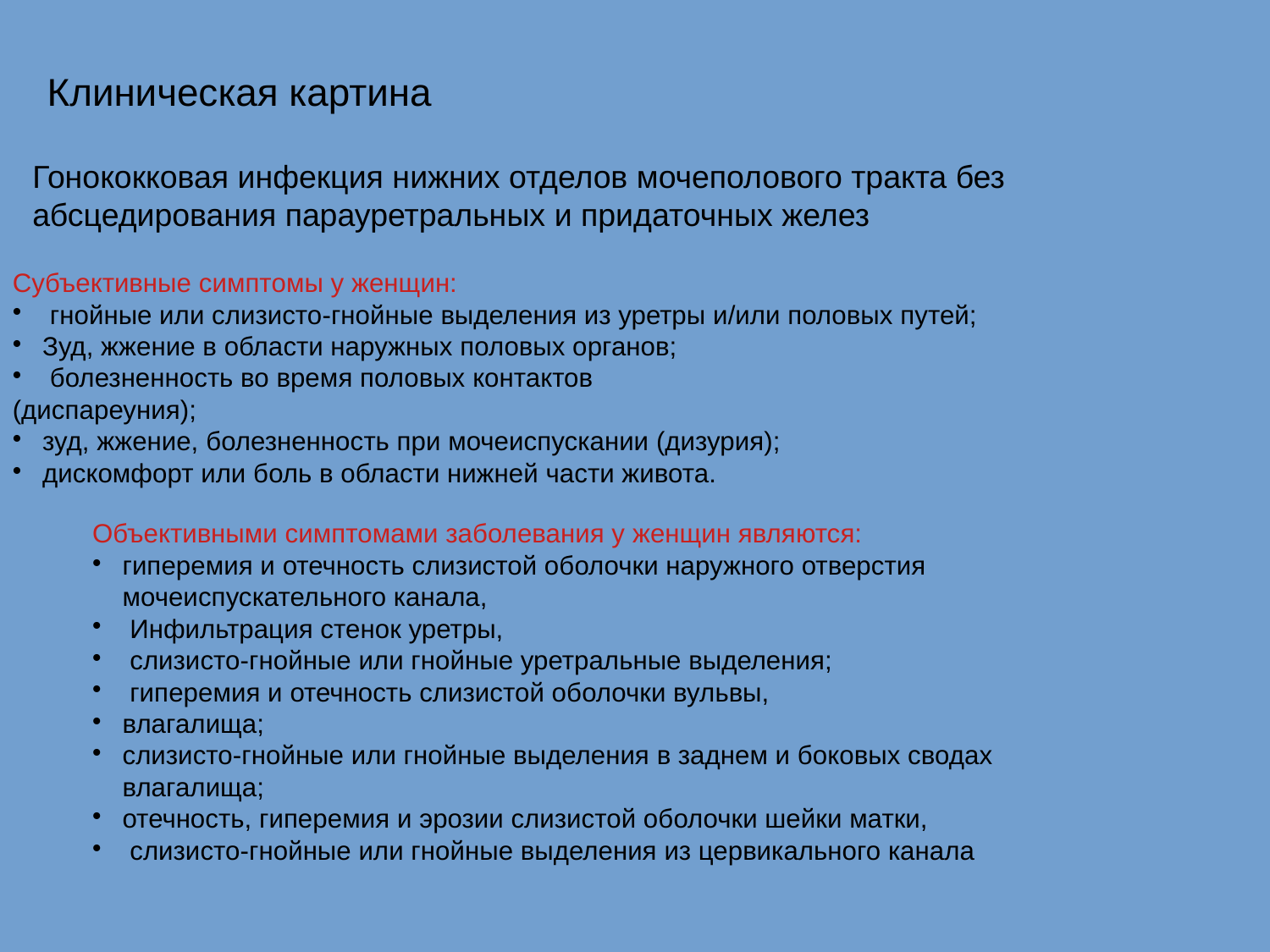

Клиническая картина
Гонококковая инфекция нижних отделов мочеполового тракта без
абсцедирования парауретральных и придаточных желез
Субъективные симптомы у женщин:
 гнойные или слизисто-гнойные выделения из уретры и/или половых путей;
Зуд, жжение в области наружных половых органов;
 болезненность во время половых контактов
(диспареуния);
зуд, жжение, болезненность при мочеиспускании (дизурия);
дискомфорт или боль в области нижней части живота.
Объективными симптомами заболевания у женщин являются:
гиперемия и отечность слизистой оболочки наружного отверстия мочеиспускательного канала,
 Инфильтрация стенок уретры,
 слизисто-гнойные или гнойные уретральные выделения;
 гиперемия и отечность слизистой оболочки вульвы,
влагалища;
слизисто-гнойные или гнойные выделения в заднем и боковых сводах влагалища;
отечность, гиперемия и эрозии слизистой оболочки шейки матки,
 слизисто-гнойные или гнойные выделения из цервикального канала